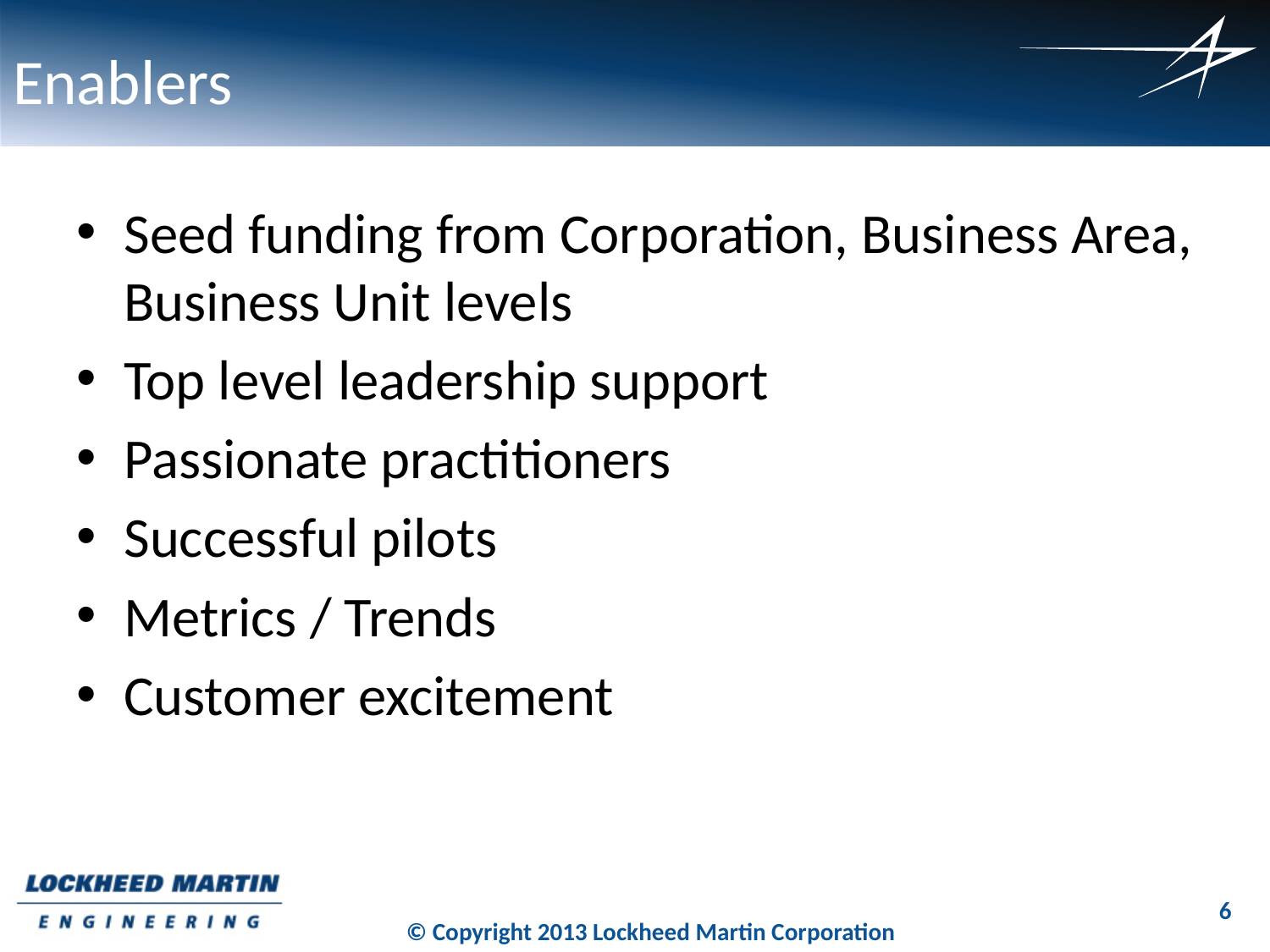

# Enablers
Seed funding from Corporation, Business Area, Business Unit levels
Top level leadership support
Passionate practitioners
Successful pilots
Metrics / Trends
Customer excitement

© Copyright 2013 Lockheed Martin Corporation